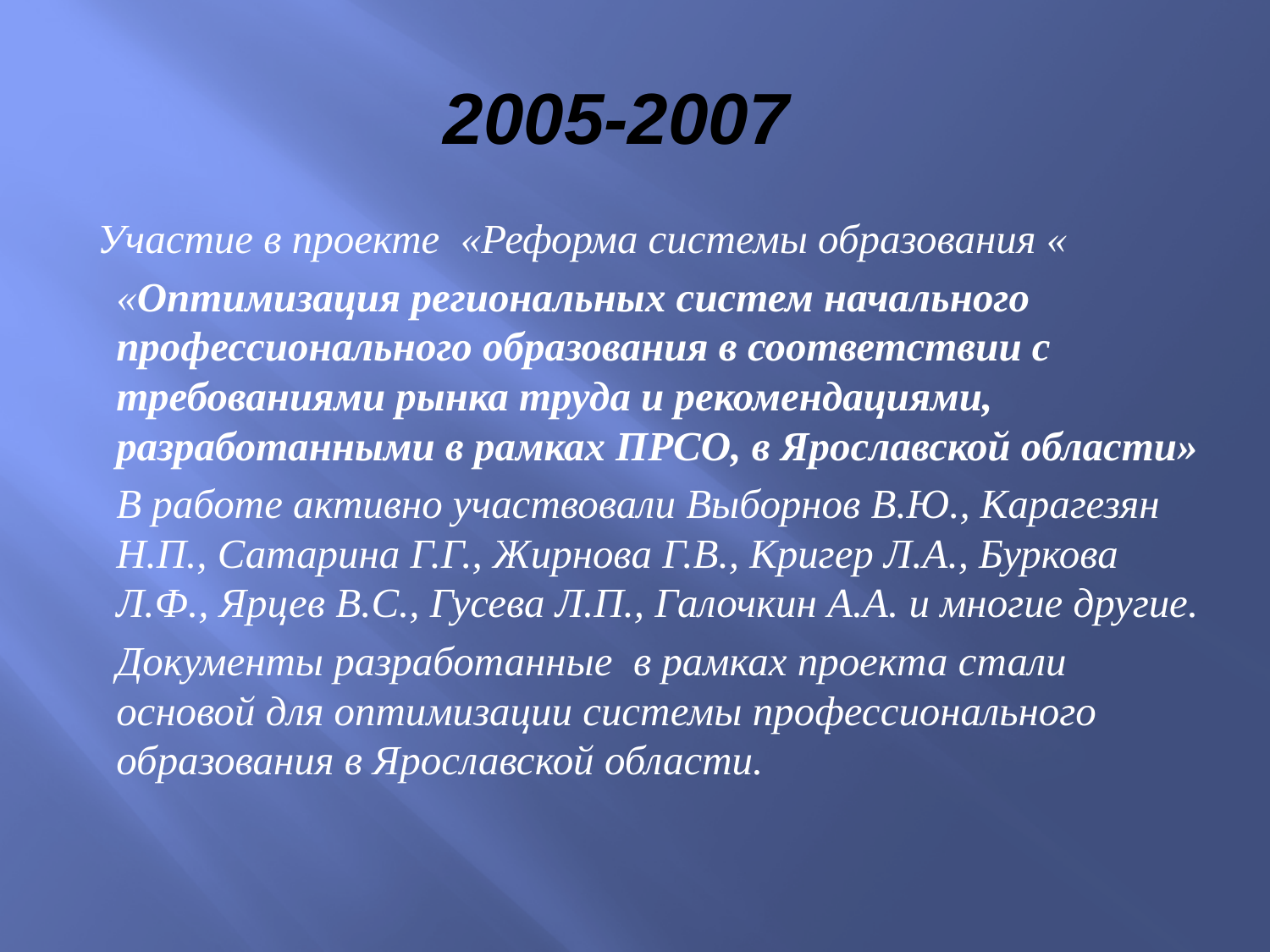

# 2005-2007
Участие в проекте  «Реформа системы образования «
«Оптимизация региональных систем начального профессионального образования в соответствии с требованиями рынка труда и рекомендациями, разработанными в рамках ПРСО, в Ярославской области»
В работе активно участвовали Выборнов В.Ю., Карагезян Н.П., Сатарина Г.Г., Жирнова Г.В., Кригер Л.А., Буркова Л.Ф., Ярцев В.С., Гусева Л.П., Галочкин А.А. и многие другие.
Документы разработанные  в рамках проекта стали основой для оптимизации системы профессионального образования в Ярославской области.